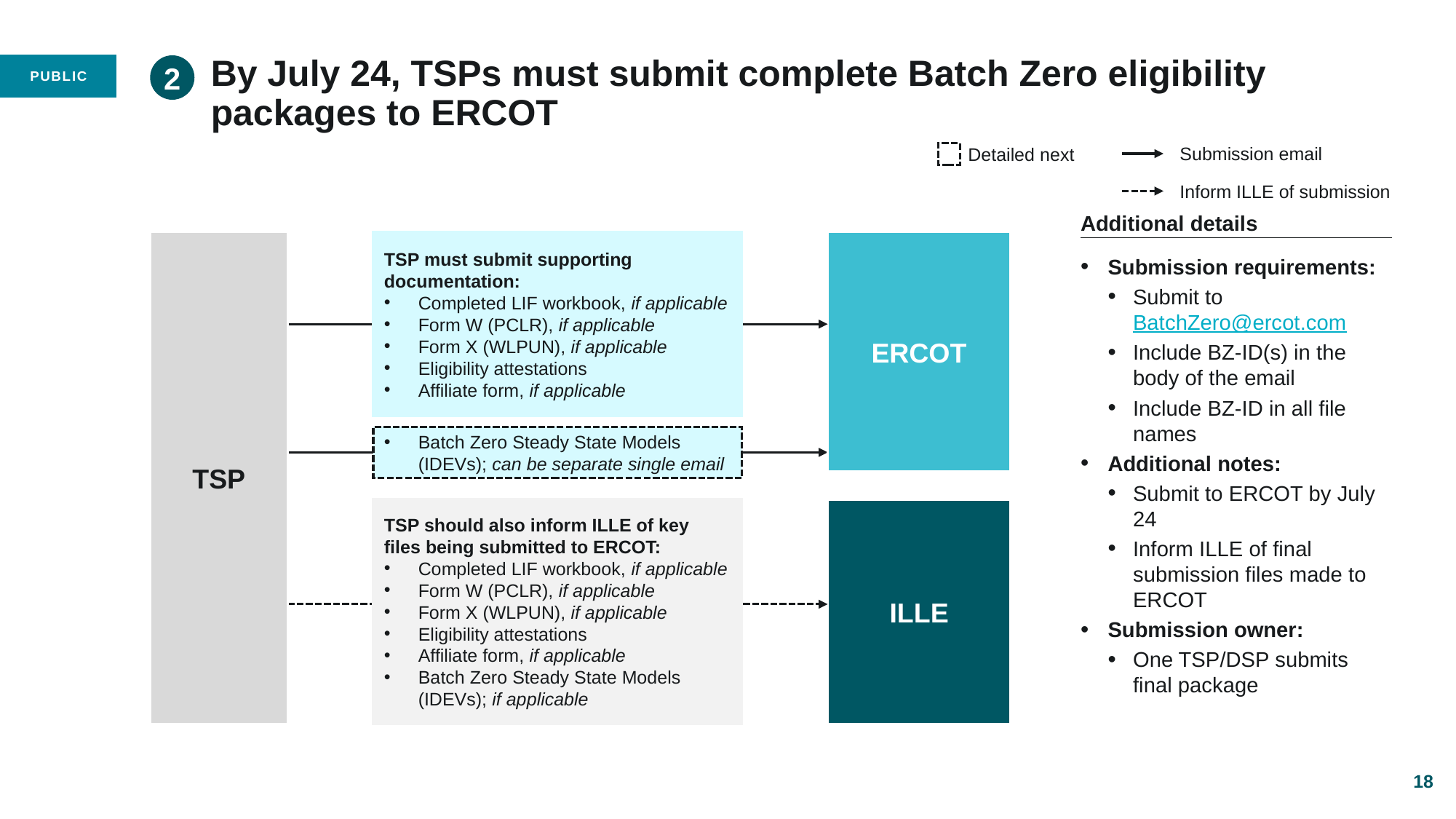

# By July 24, TSPs must submit complete Batch Zero eligibility packages to ERCOT
2
Submission email
Detailed next

Inform ILLE of submission
Additional details
Submission requirements:
Submit to BatchZero@ercot.com
Include BZ-ID(s) in the body of the email
Include BZ-ID in all file names
Additional notes:
Submit to ERCOT by July 24
Inform ILLE of final submission files made to ERCOT
Submission owner:
One TSP/DSP submits final package
TSP
TSP must submit supporting documentation:
Completed LIF workbook, if applicable
Form W (PCLR), if applicable
Form X (WLPUN), if applicable
Eligibility attestations
Affiliate form, if applicable
ERCOT
Batch Zero Steady State Models (IDEVs); can be separate single email
TSP should also inform ILLE of key files being submitted to ERCOT:
Completed LIF workbook, if applicable
Form W (PCLR), if applicable
Form X (WLPUN), if applicable
Eligibility attestations
Affiliate form, if applicable
Batch Zero Steady State Models (IDEVs); if applicable
ILLE
18